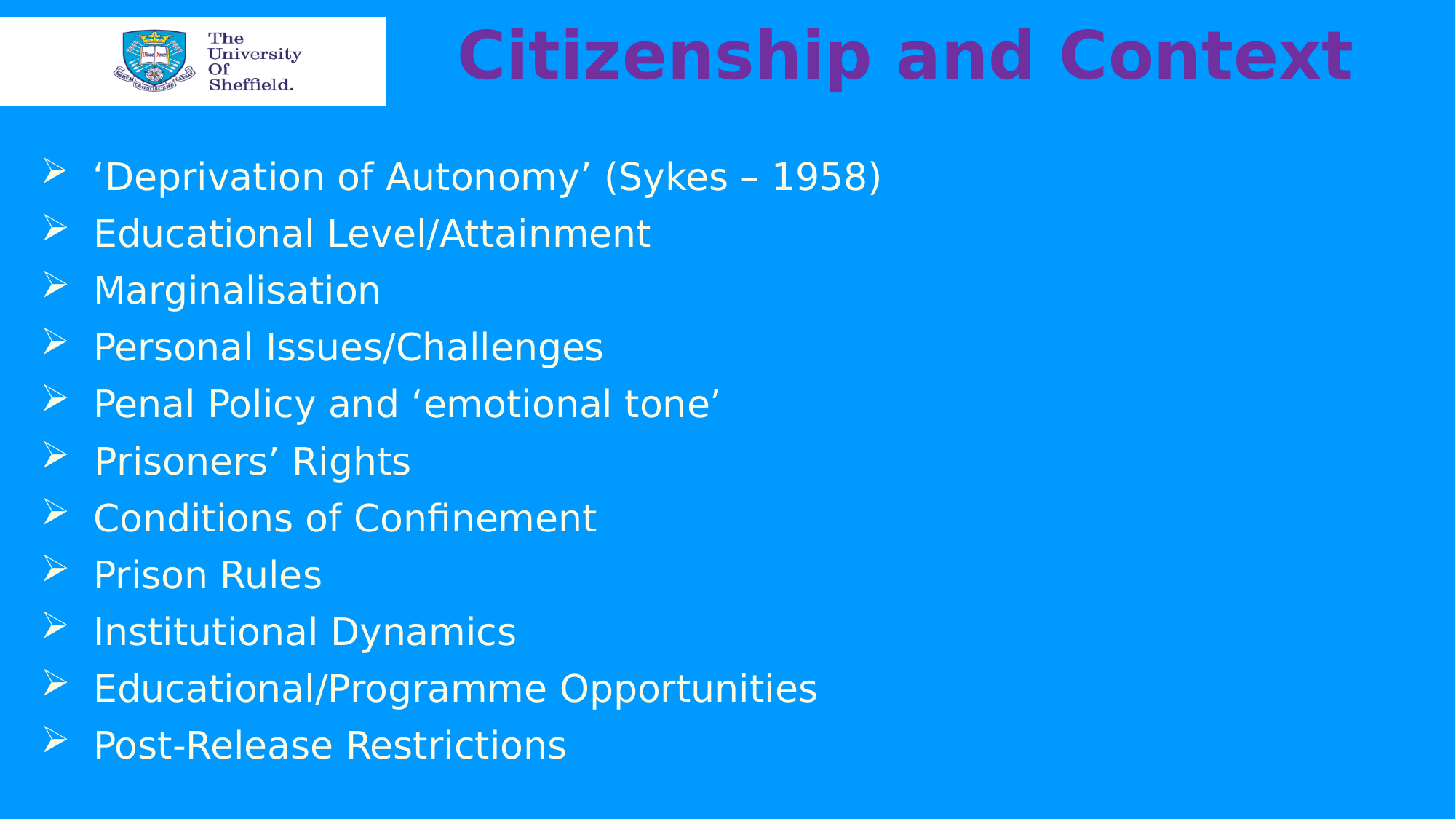

# Citizenship and Context
 ‘Deprivation of Autonomy’ (Sykes – 1958)
 Educational Level/Attainment
 Marginalisation
 Personal Issues/Challenges
 Penal Policy and ‘emotional tone’
 Prisoners’ Rights
 Conditions of Confinement
 Prison Rules
 Institutional Dynamics
 Educational/Programme Opportunities
 Post-Release Restrictions